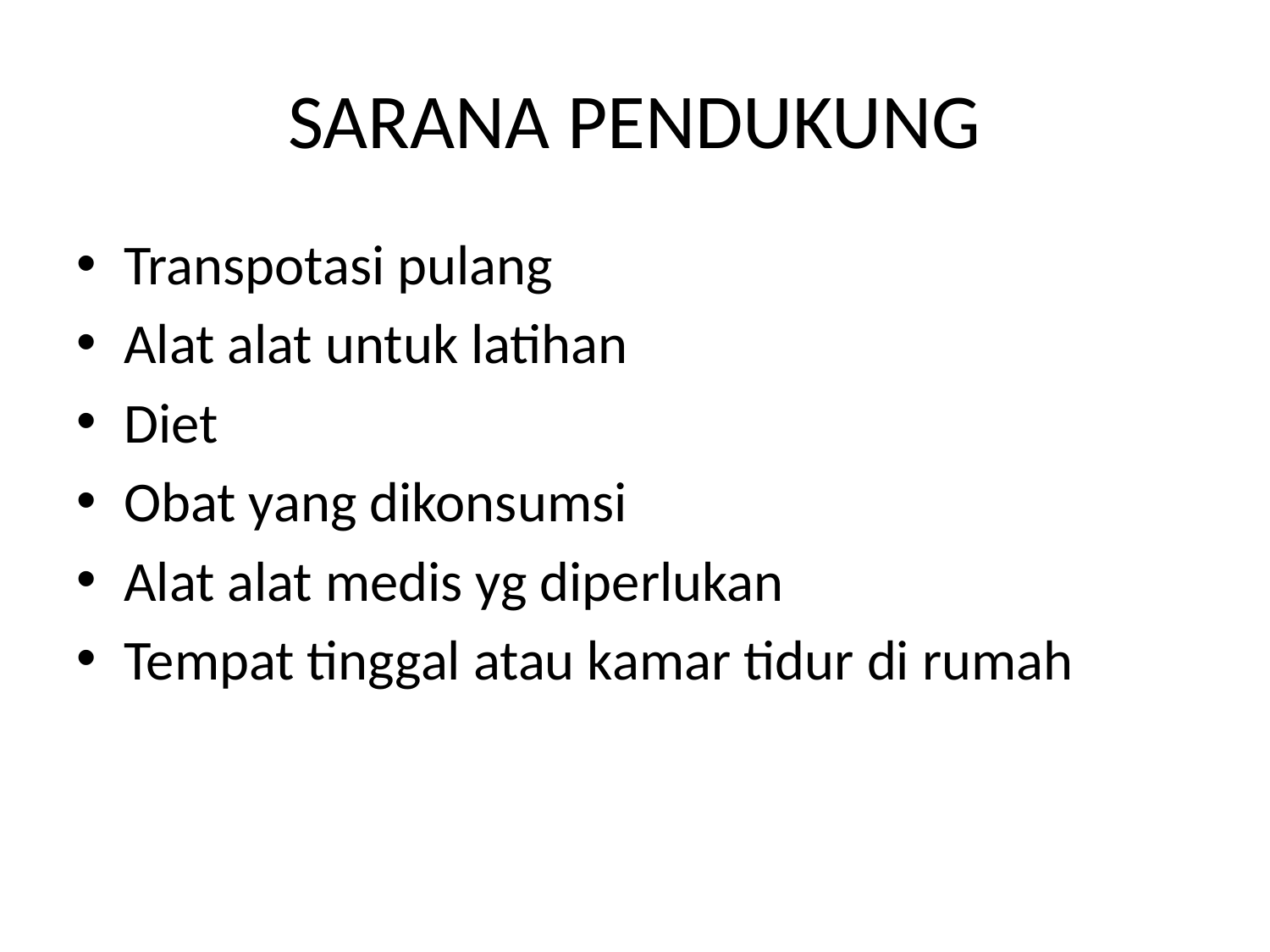

# SARANA PENDUKUNG
Transpotasi pulang
Alat alat untuk latihan
Diet
Obat yang dikonsumsi
Alat alat medis yg diperlukan
Tempat tinggal atau kamar tidur di rumah